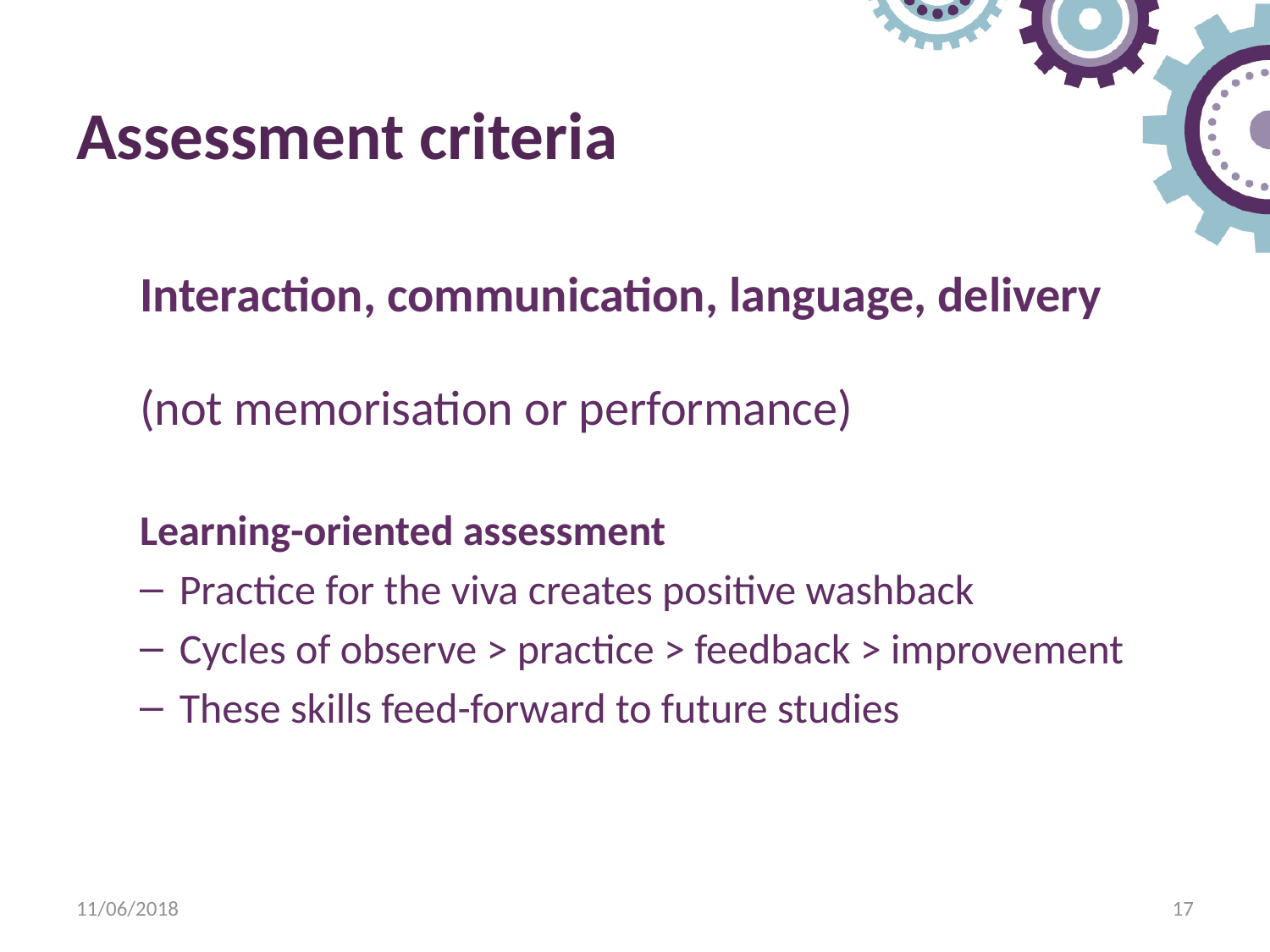

# Assessment criteria
Interaction, communication, language, delivery

(not memorisation or performance)

Learning-oriented assessment
Practice for the viva creates positive washback
Cycles of observe > practice > feedback > improvement
These skills feed-forward to future studies

11/06/2018
17